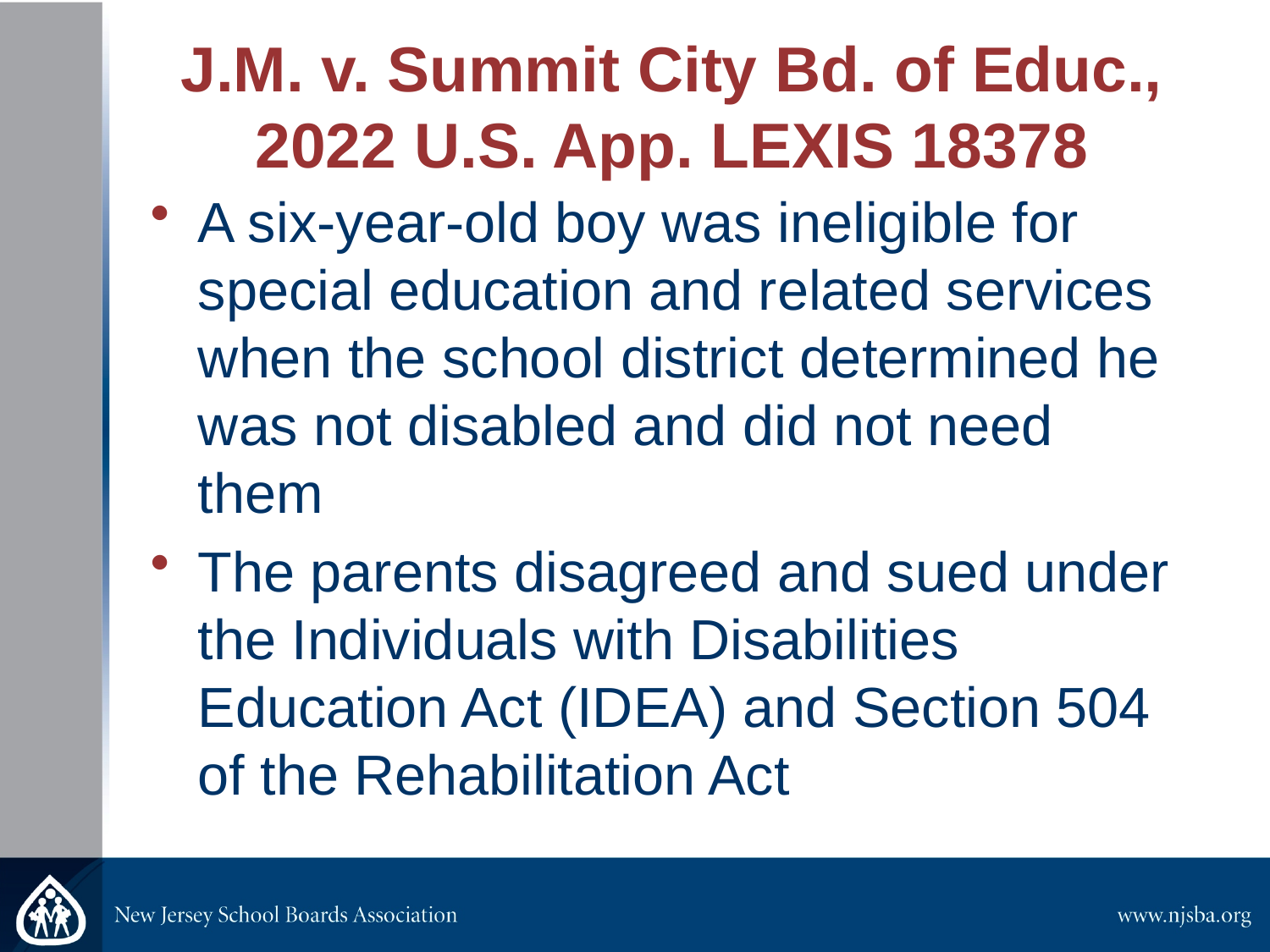

# J.M. v. Summit City Bd. of Educ., 2022 U.S. App. LEXIS 18378​
A six-year-old boy was ineligible for special education and related services when the school district determined he was not disabled and did not need them​
The parents disagreed and sued under the Individuals with Disabilities Education Act (IDEA) and Section 504 of the Rehabilitation Act​